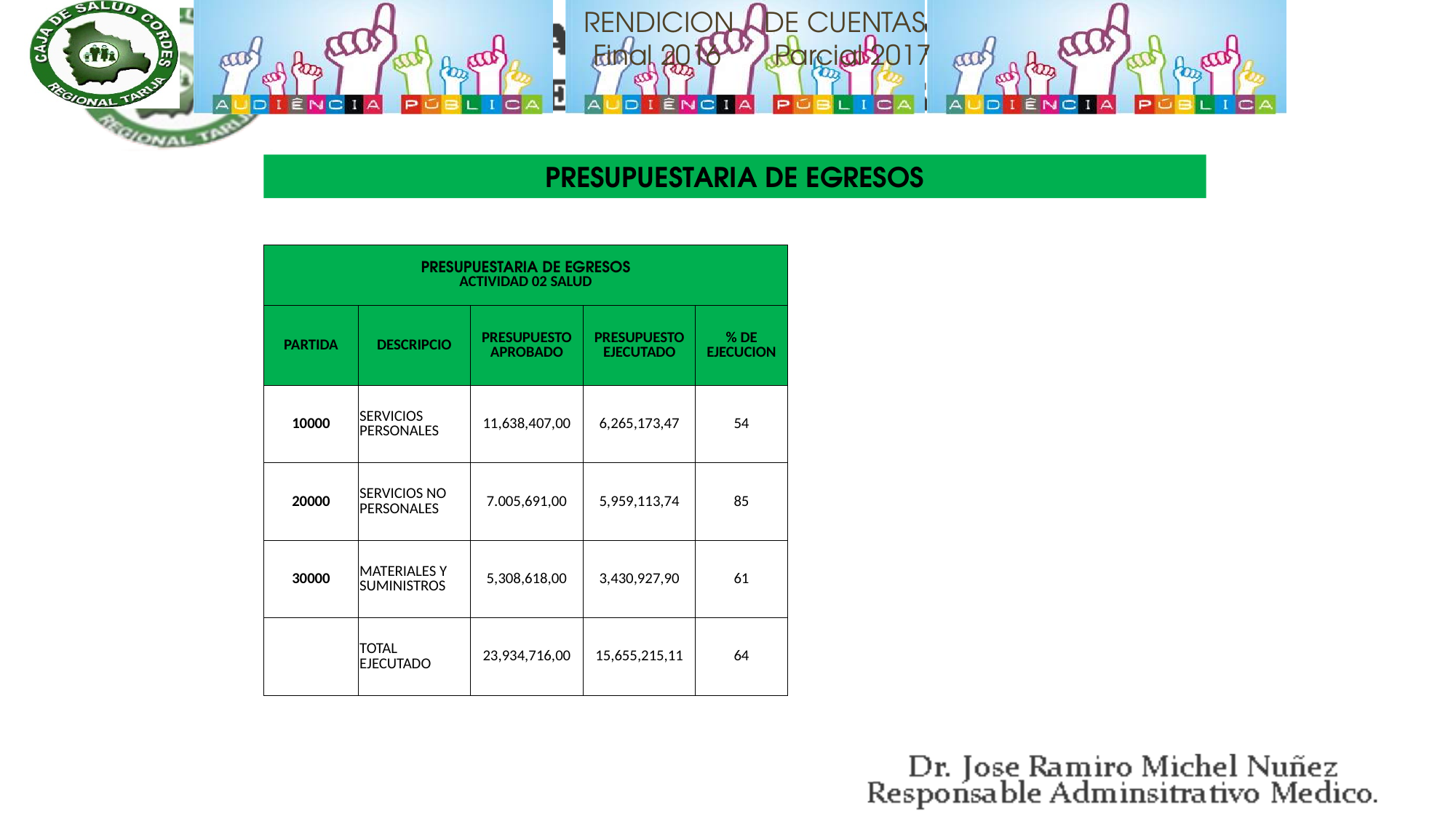

PRESUPUESTARIA DE EGRESOS
| PRESUPUESTARIA DE EGRESOS ACTIVIDAD 02 SALUD |  |  |  |  |
| --- | --- | --- | --- | --- |
| PARTIDA | DESCRIPCIO | PRESUPUESTO APROBADO | PRESUPUESTO EJECUTADO | % DE EJECUCION |
| 10000 | SERVICIOS PERSONALES | 11,638,407,00 | 6,265,173,47 | 54 |
| 20000 | SERVICIOS NO PERSONALES | 7.005,691,00 | 5,959,113,74 | 85 |
| 30000 | MATERIALES Y SUMINISTROS | 5,308,618,00 | 3,430,927,90 | 61 |
|  | TOTAL EJECUTADO | 23,934,716,00 | 15,655,215,11 | 64 |